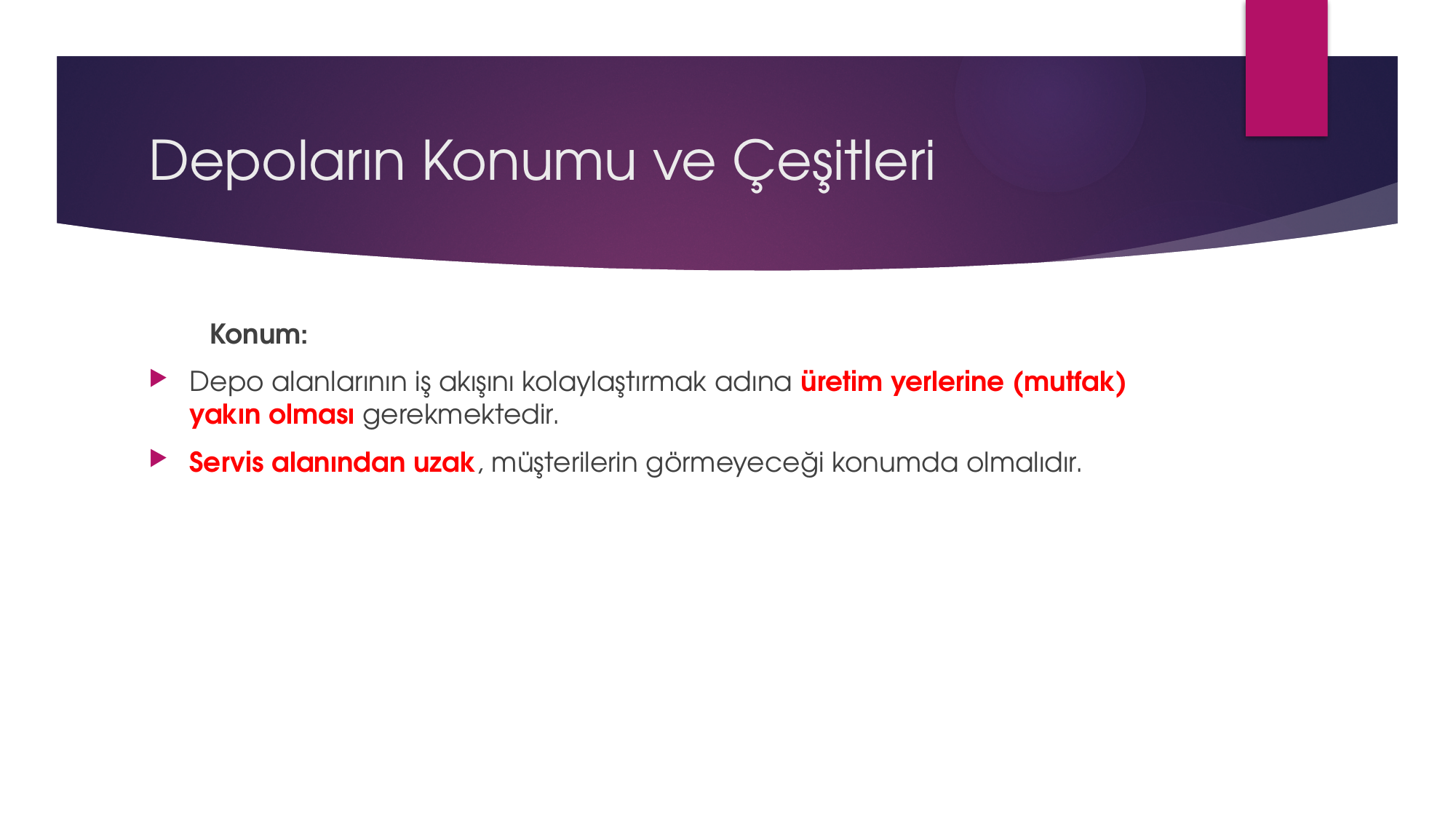

# Depoların Konumu ve Çeşitleri
        Konum:
Depo alanlarının iş akışını kolaylaştırmak adına üretim yerlerine (mutfak) yakın olması gerekmektedir.
Servis alanından uzak, müşterilerin görmeyeceği konumda olmalıdır.